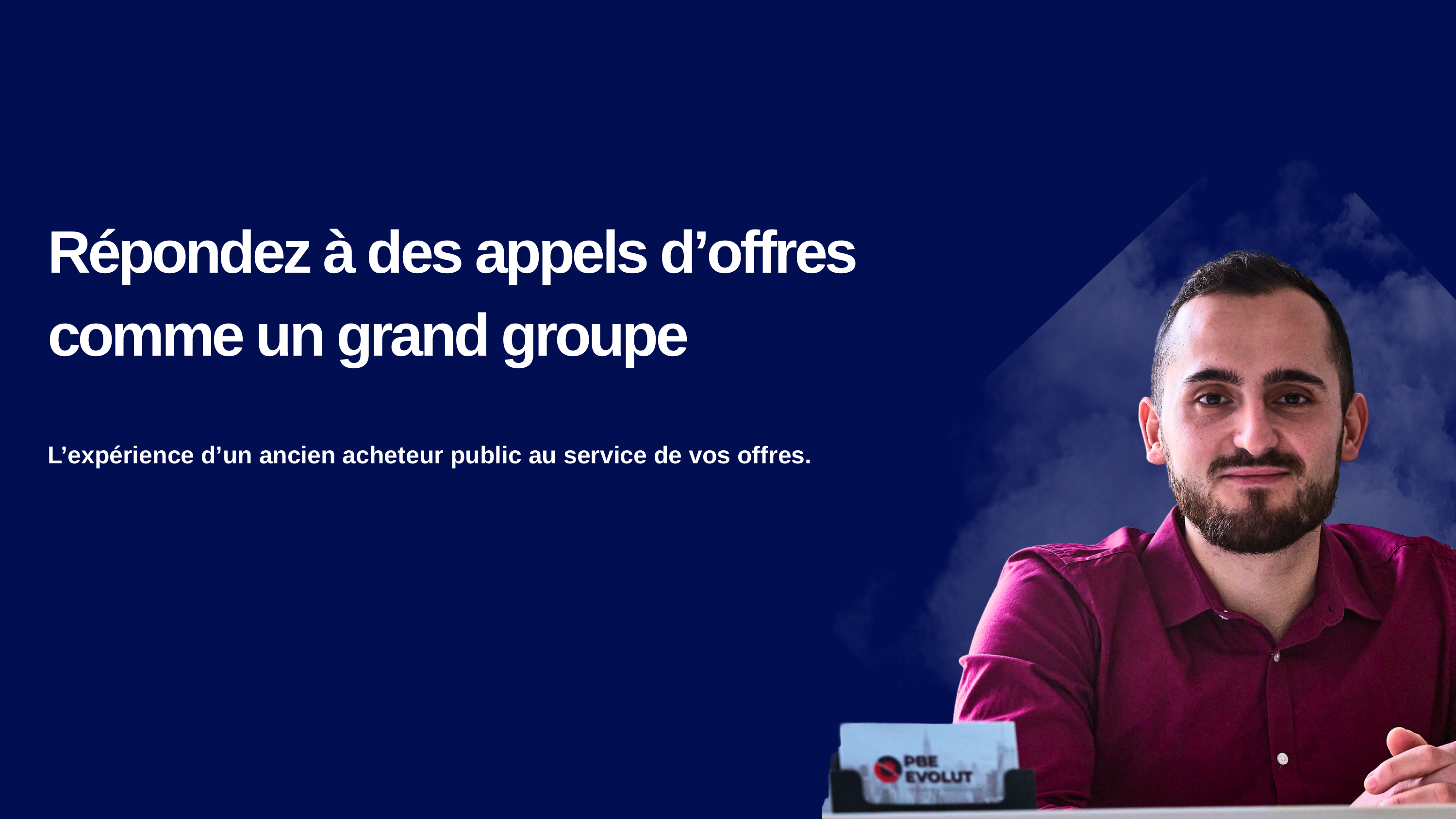

Répondez à des appels d’offres comme un grand groupe

L’expérience d’un ancien acheteur public au service de vos offres.